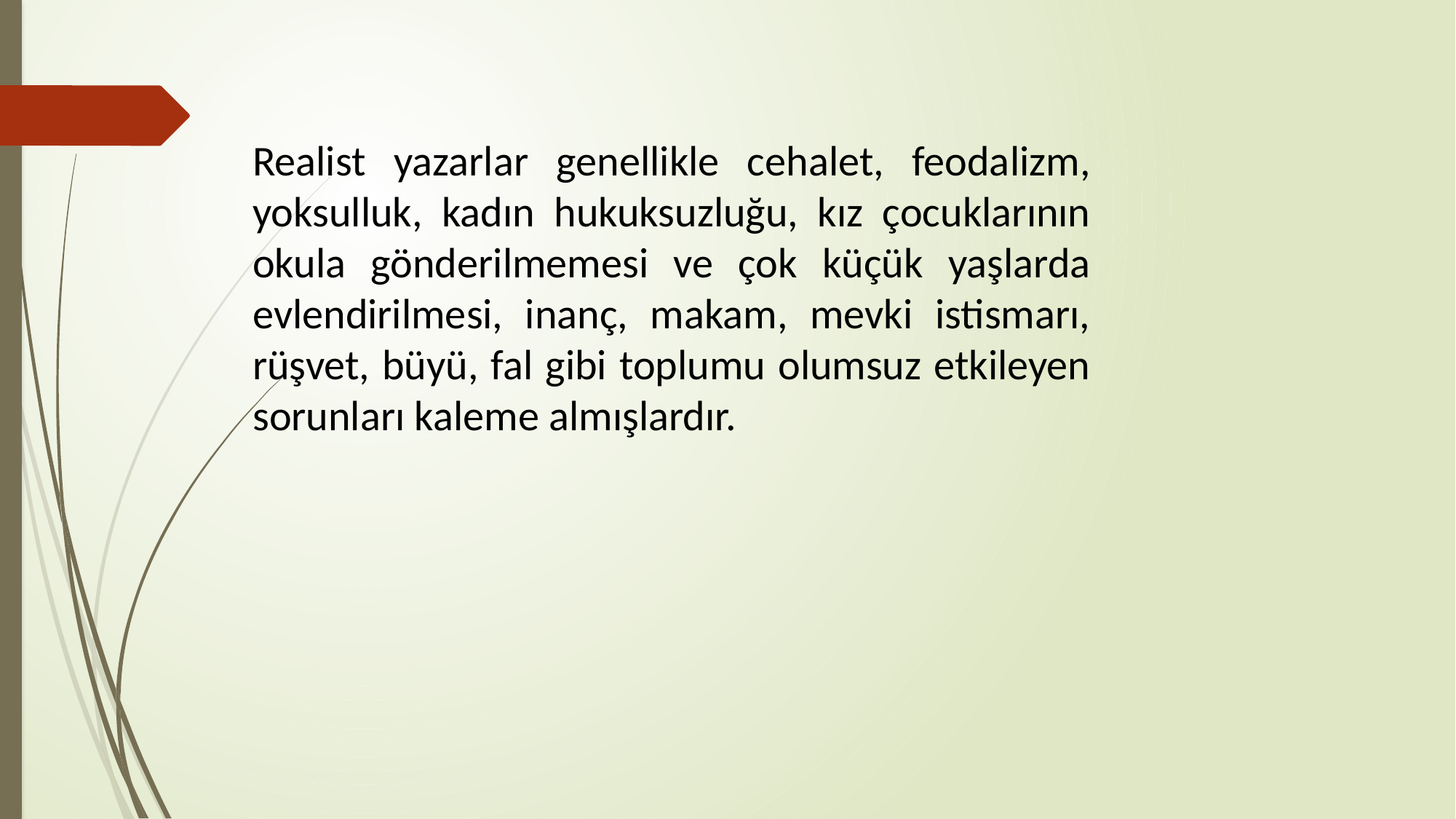

Realist yazarlar genellikle cehalet, feodalizm, yoksulluk, kadın hukuksuzluğu, kız çocuklarının okula gönderilmemesi ve çok küçük yaşlarda evlendirilmesi, inanç, makam, mevki istismarı, rüşvet, büyü, fal gibi toplumu olumsuz etkileyen sorunları kaleme almışlardır.